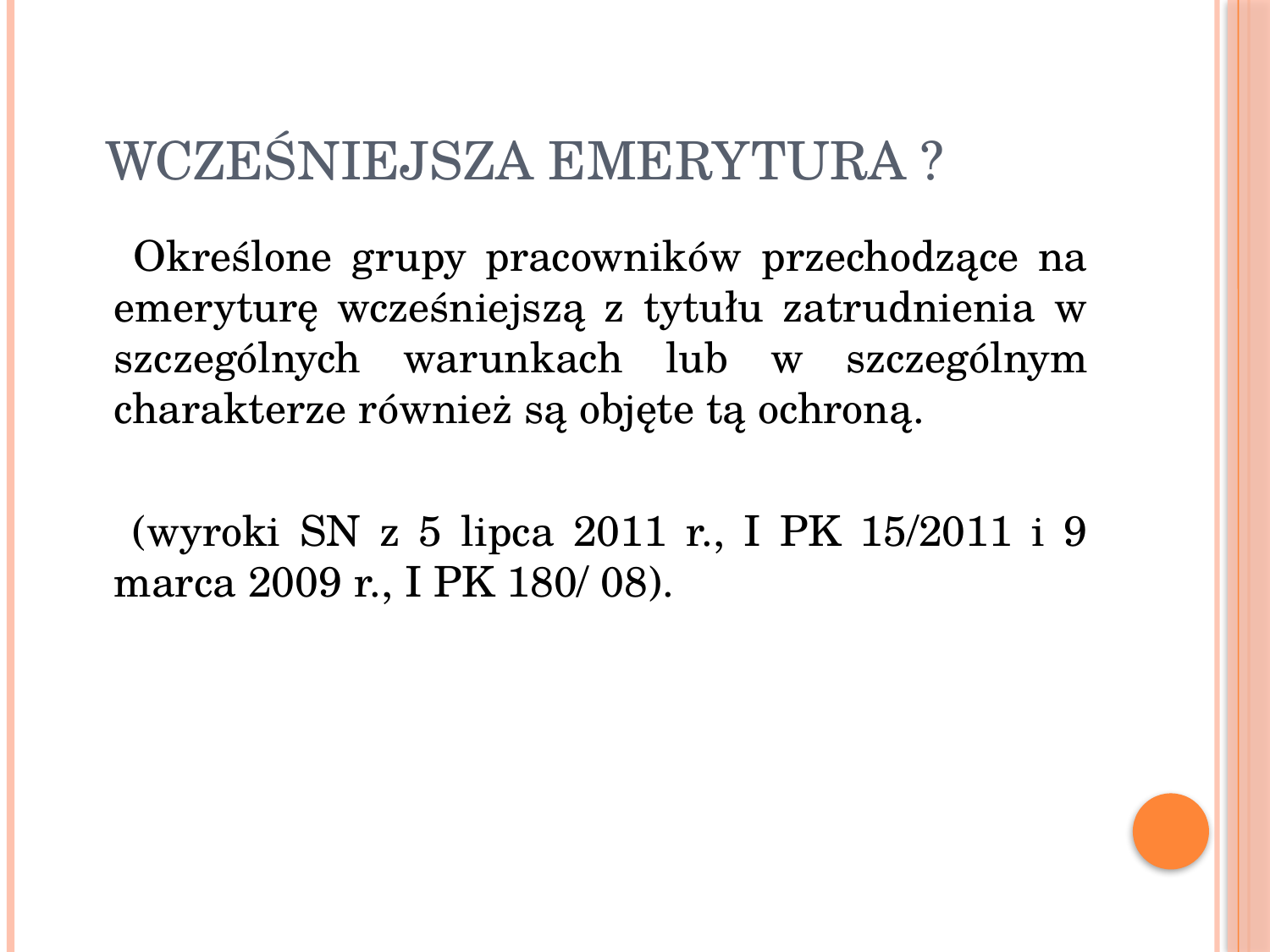

# Wcześniejsza emerytura ?
   Określone grupy pracowników przechodzące na emeryturę wcześniejszą z tytułu zatrudnienia w szczególnych warunkach lub w szczególnym charakterze również są objęte tą ochroną.

   (wyroki SN z 5 lipca 2011 r., I PK 15/2011 i 9 marca 2009 r., I PK 180/ 08).